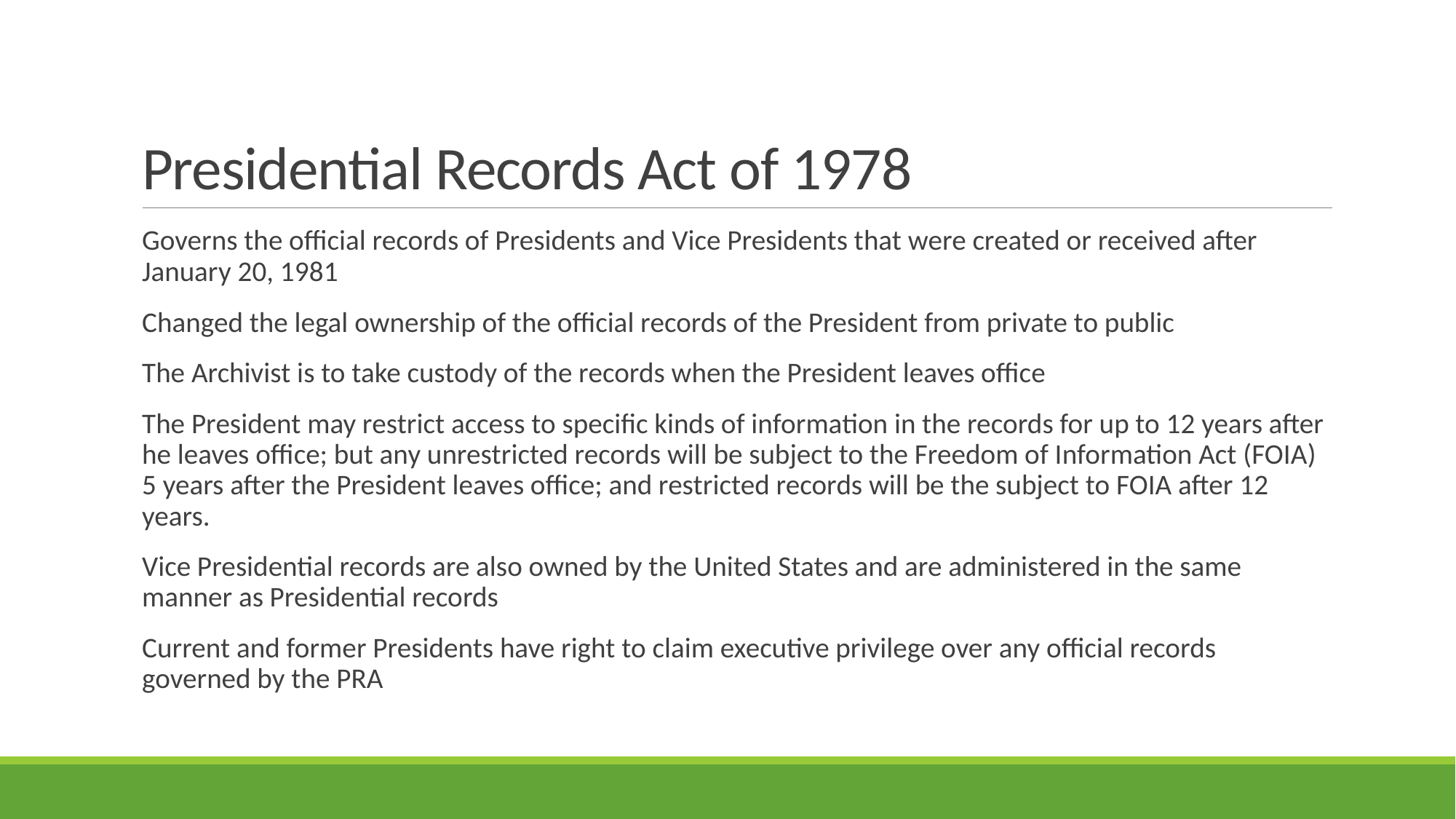

# Presidential Records Act of 1978
Governs the official records of Presidents and Vice Presidents that were created or received after January 20, 1981
Changed the legal ownership of the official records of the President from private to public
The Archivist is to take custody of the records when the President leaves office
The President may restrict access to specific kinds of information in the records for up to 12 years after he leaves office; but any unrestricted records will be subject to the Freedom of Information Act (FOIA) 5 years after the President leaves office; and restricted records will be the subject to FOIA after 12 years.
Vice Presidential records are also owned by the United States and are administered in the same manner as Presidential records
Current and former Presidents have right to claim executive privilege over any official records governed by the PRA